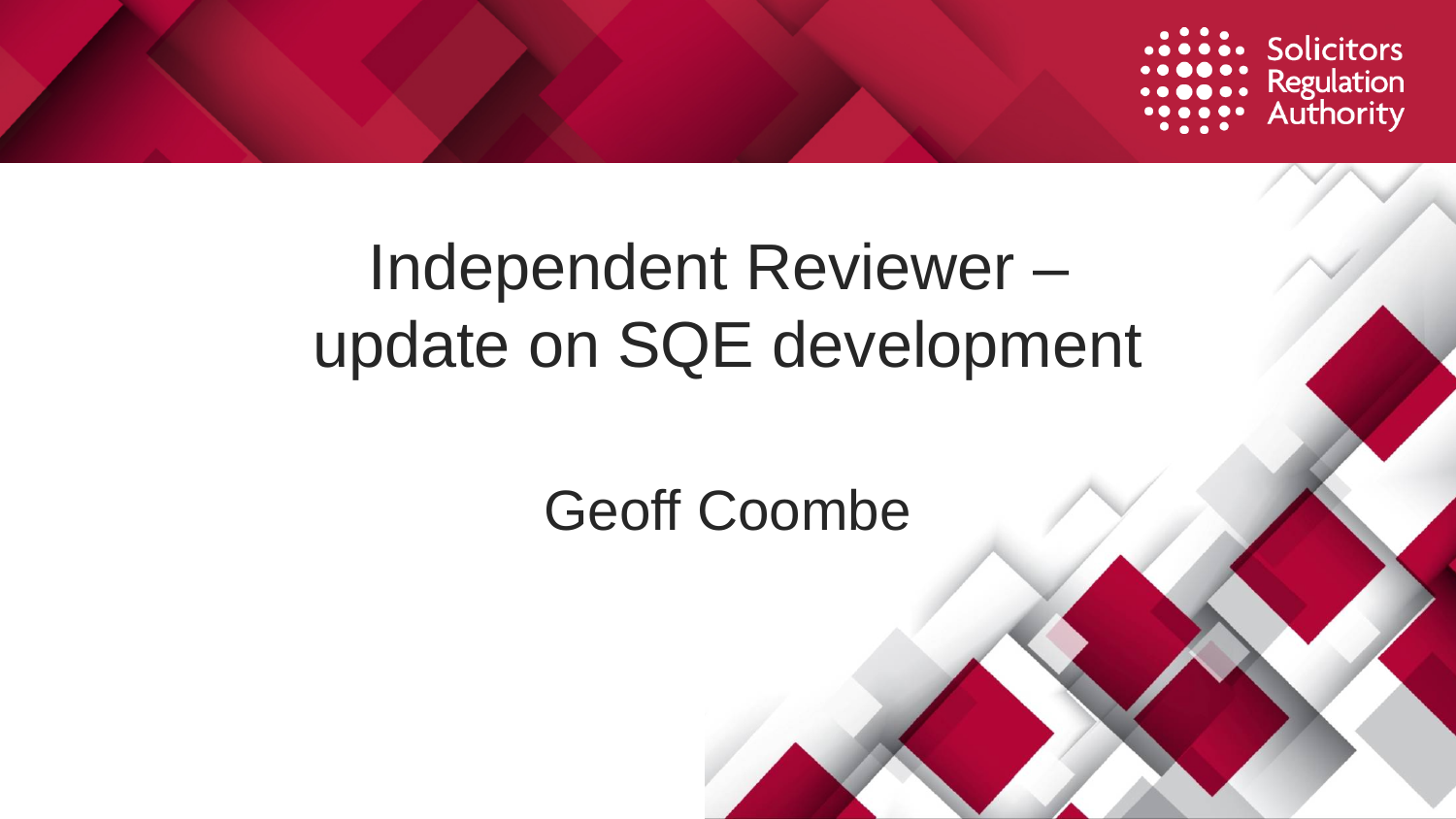

# Independent Reviewer – update on SQE development
Geoff Coombe